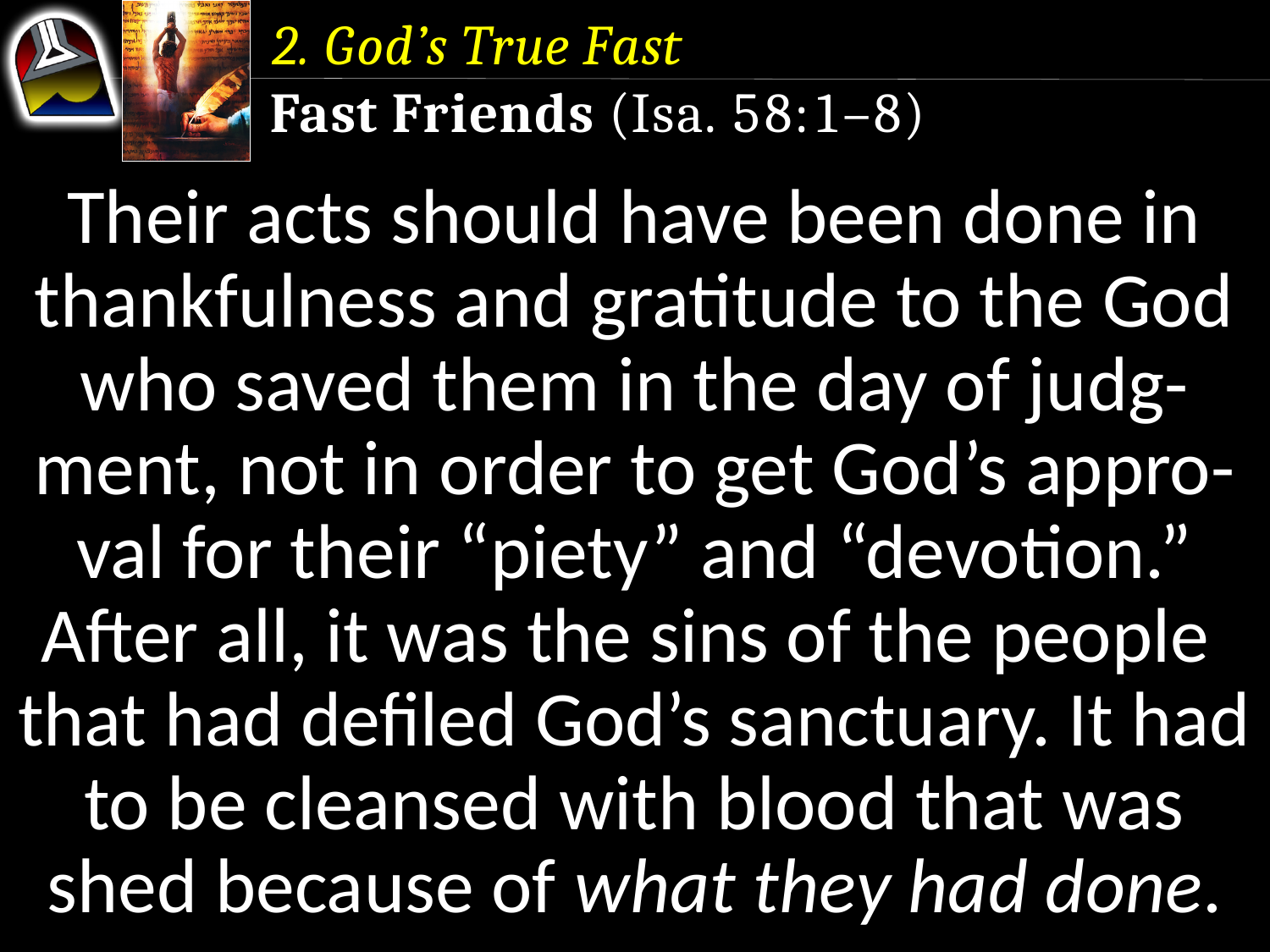

2. God’s True Fast
Fast Friends (Isa. 58:1–8)
Their acts should have been done in thankfulness and gratitude to the God who saved them in the day of judg-ment, not in order to get God’s appro-val for their “piety” and “devotion.”
After all, it was the sins of the people  that had defiled God’s sanctuary. It had to be cleansed with blood that was shed because of what they had done.